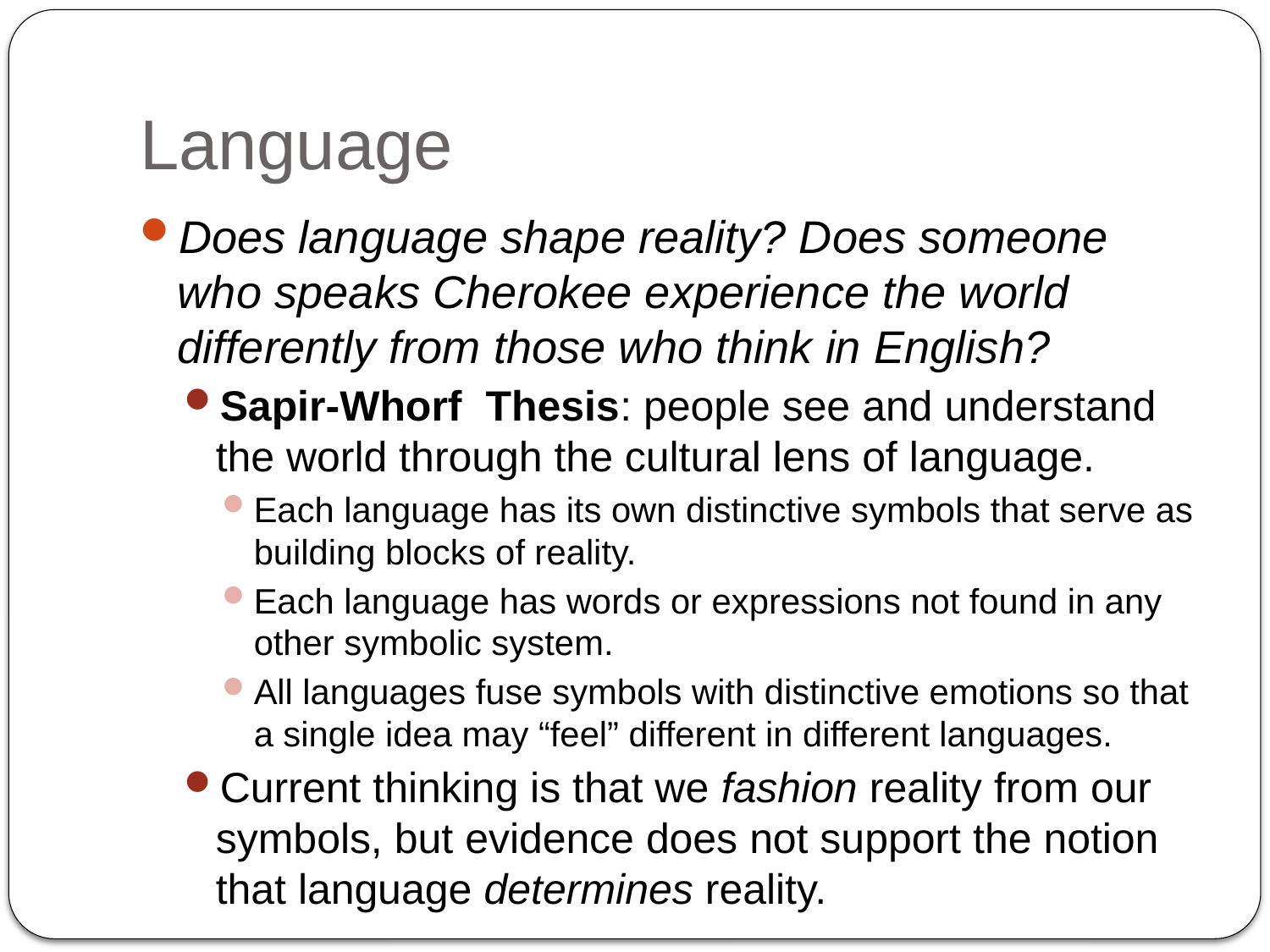

# Language
Does language shape reality? Does someone who speaks Cherokee experience the world differently from those who think in English?
Sapir-Whorf  Thesis: people see and understand the world through the cultural lens of language.
Each language has its own distinctive symbols that serve as building blocks of reality.
Each language has words or expressions not found in any other symbolic system.
All languages fuse symbols with distinctive emotions so that a single idea may “feel” different in different languages.
Current thinking is that we fashion reality from our symbols, but evidence does not support the notion that language determines reality.